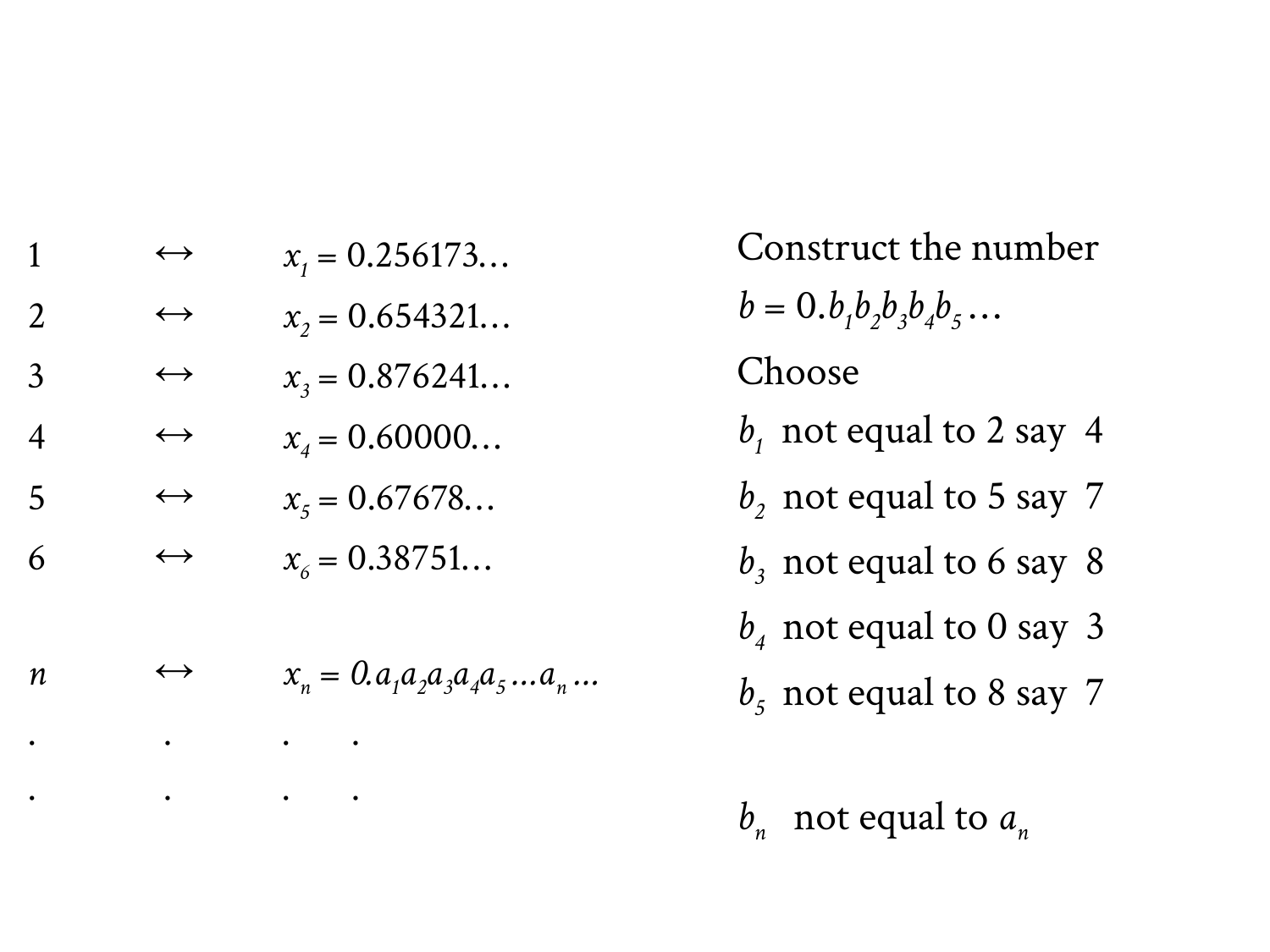

Construct the number
b = 0.b1b2b3b4b5 …
Choose
b1  not equal to 2 say  4
b2  not equal to 5 say  7
b3  not equal to 6 say  8
b4  not equal to 0 say  3
b5  not equal to 8 say  7

bn   not equal to an

1	↔	x1 = 0.256173…
2	↔	x2 = 0.654321…
3	↔	x3 = 0.876241…
4	↔	x4 = 0.60000…
5	↔	x5 = 0.67678…
6	↔	x6 = 0.38751…

n	↔	xn = 0.a1a2a3a4a5 …an …
.	 .	.       .
.	 .	.       .